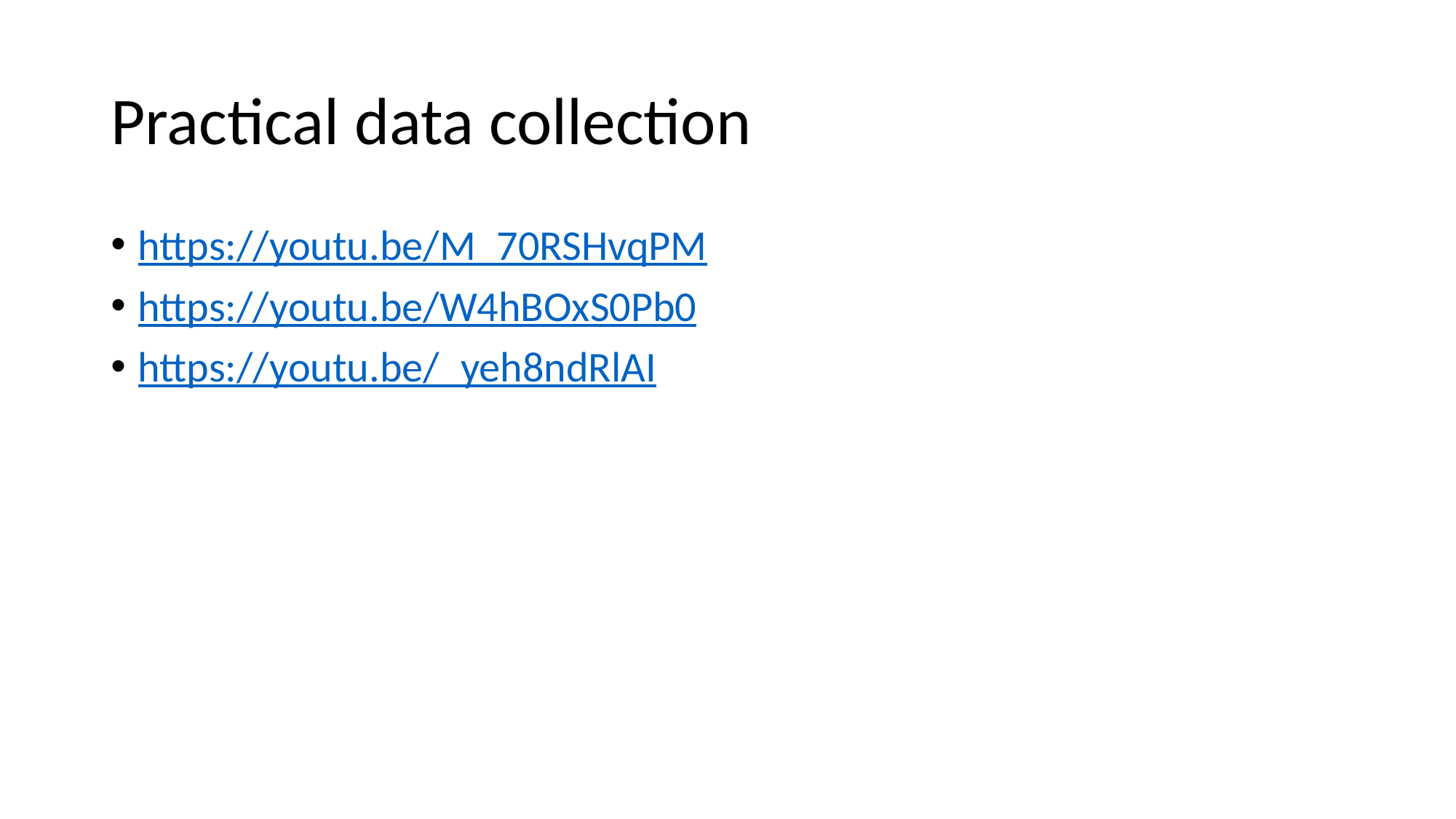

# Practical data collection
https://youtu.be/M_70RSHvqPM
https://youtu.be/W4hBOxS0Pb0
https://youtu.be/_yeh8ndRlAI